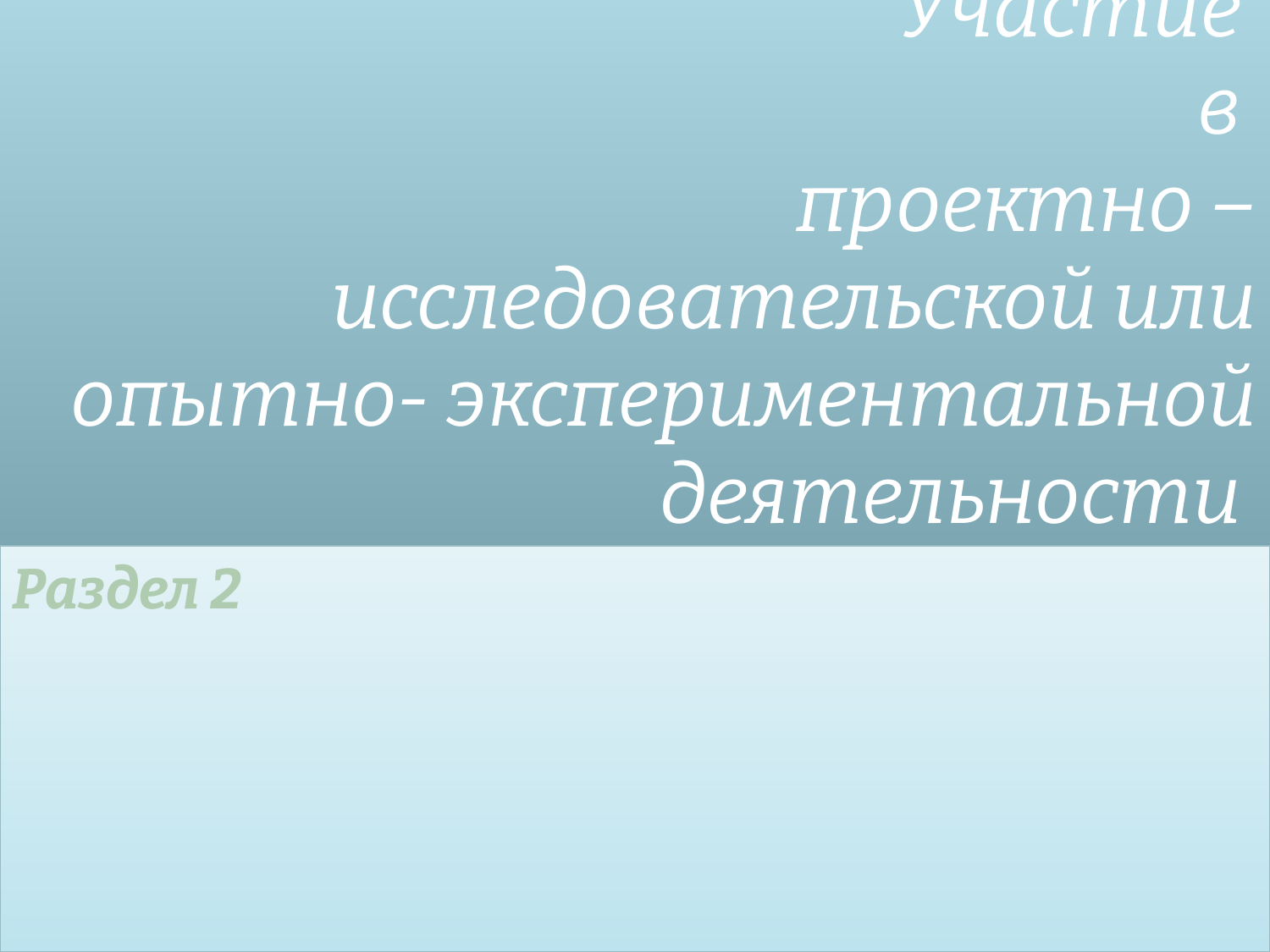

# Участие в проектно – исследовательской или опытно- экспериментальной деятельности
Раздел 2